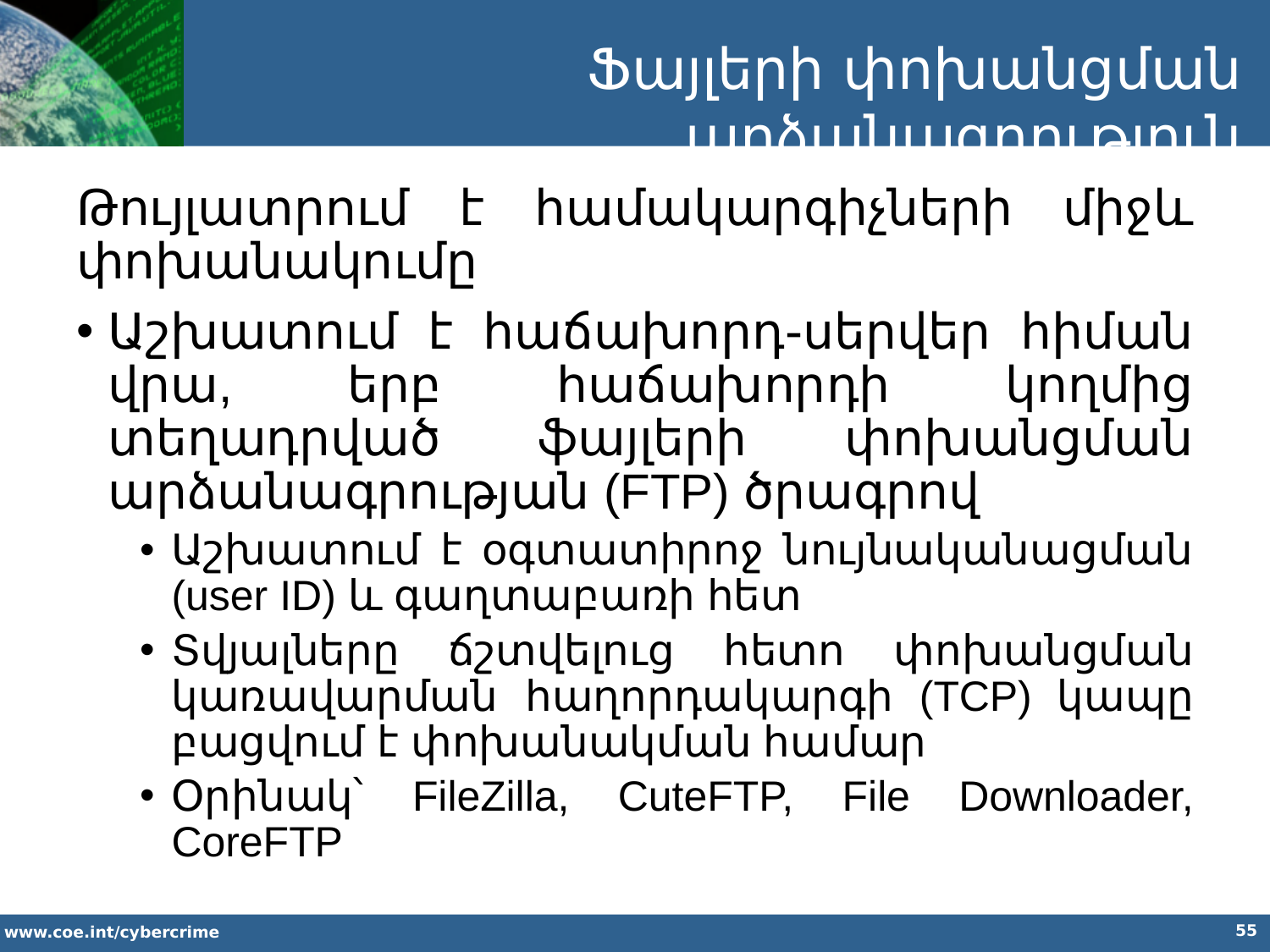

Ֆայլերի փոխանցման արձանագրություն
(FTP – File Transfer Protocol)
Թույլատրում է համակարգիչների միջև փոխանակումը
Աշխատում է հաճախորդ-սերվեր հիման վրա, երբ հաճախորդի կողմից տեղադրված ֆայլերի փոխանցման արձանագրության (FTP) ծրագրով
Աշխատում է օգտատիրոջ նույնականացման (user ID) և գաղտաբառի հետ
Տվյալները ճշտվելուց հետո փոխանցման կառավարման հաղորդակարգի (TCP) կապը բացվում է փոխանակման համար
Օրինակ՝ FileZilla, CuteFTP, File Downloader, CoreFTP